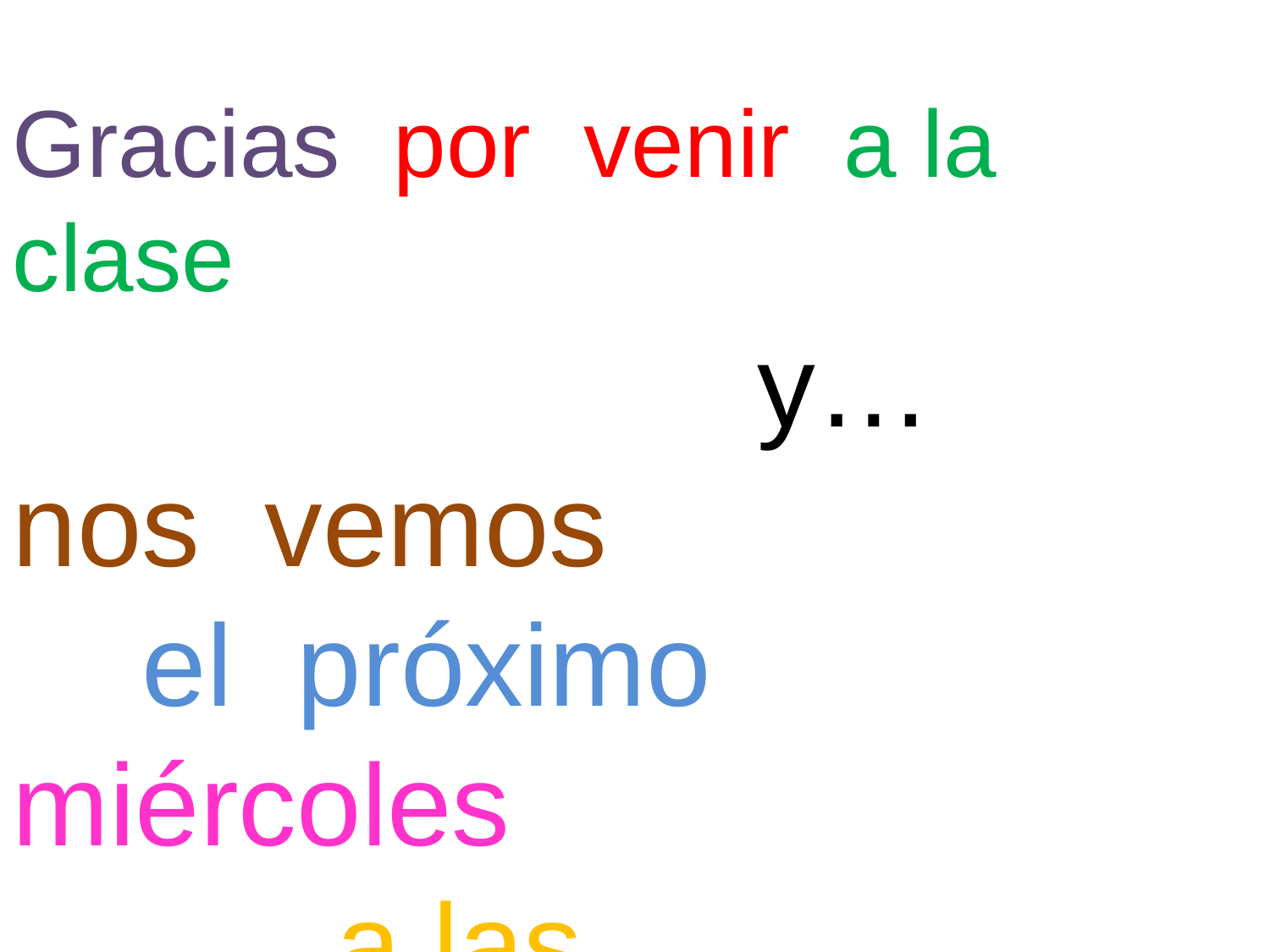

Gracias  por  venir  a la  clase
                       y…
nos  vemos
    el  próximo miércoles
          a las
                 diez en punto